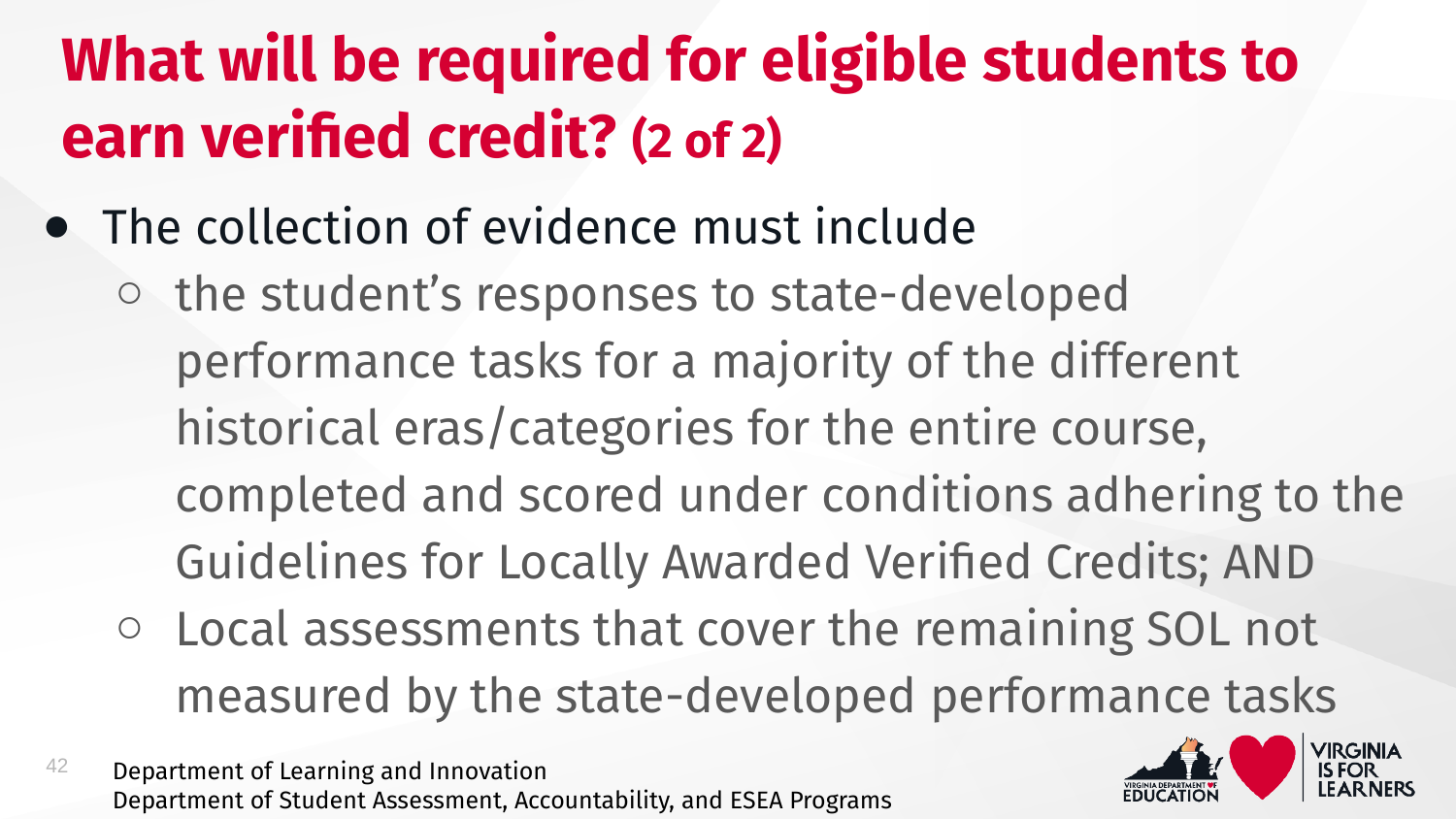

# What will be required for eligible students to earn verified credit? (2 of 2)
The collection of evidence must include
the student’s responses to state-developed performance tasks for a majority of the different historical eras/categories for the entire course, completed and scored under conditions adhering to the Guidelines for Locally Awarded Verified Credits; AND
Local assessments that cover the remaining SOL not measured by the state-developed performance tasks

42